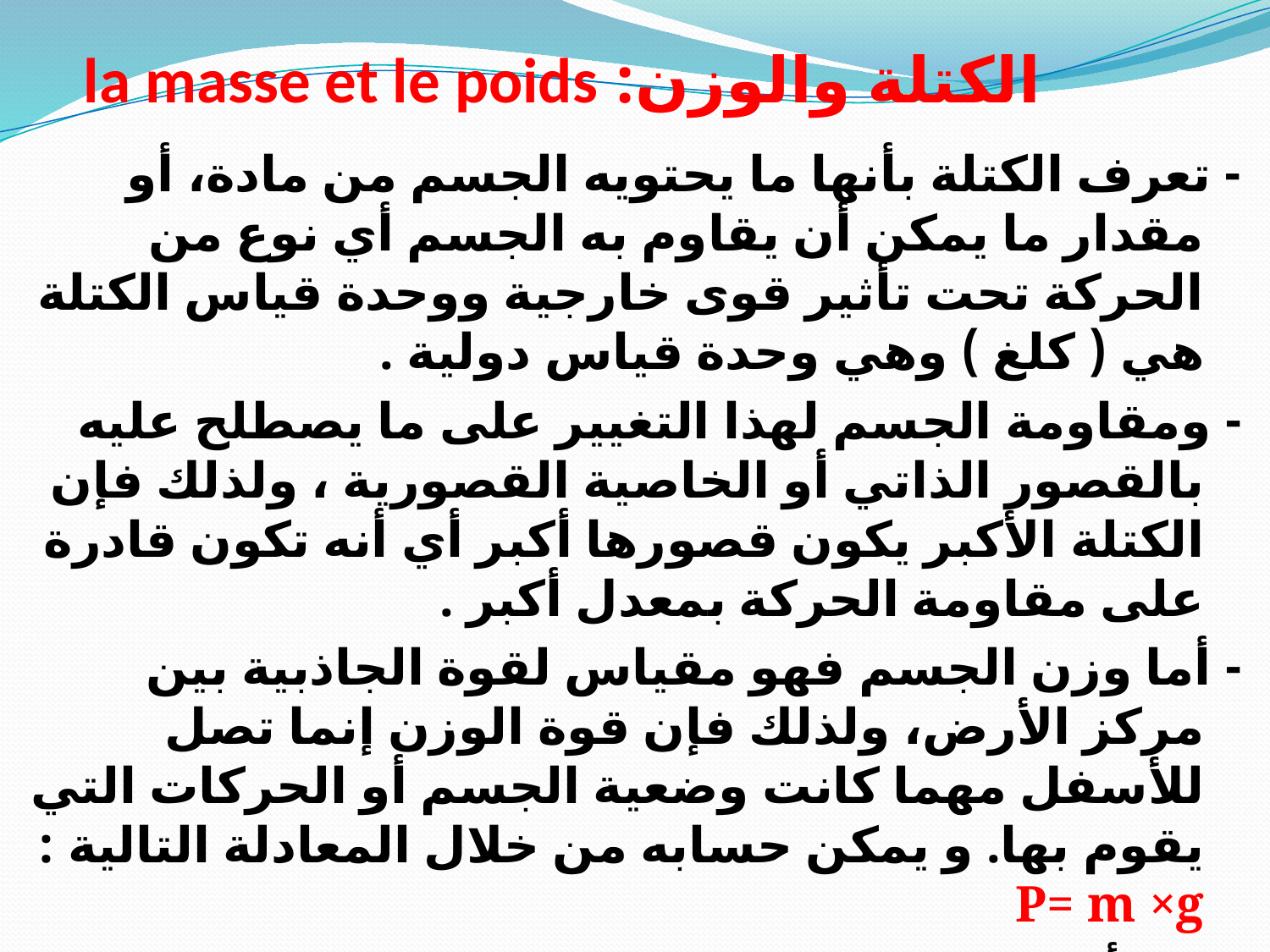

# الكتلة والوزن: la masse et le poids
- تعرف الكتلة بأنها ما يحتويه الجسم من مادة، أو مقدار ما يمكن أن يقاوم به الجسم أي نوع من الحركة تحت تأثير قوى خارجية ووحدة قياس الكتلة هي ( كلغ ) وهي وحدة قياس دولية .
- ومقاومة الجسم لهذا التغيير على ما يصطلح عليه بالقصور الذاتي أو الخاصية القصورية ، ولذلك فإن الكتلة الأكبر يكون قصورها أكبر أي أنه تكون قادرة على مقاومة الحركة بمعدل أكبر .
- أما وزن الجسم فهو مقياس لقوة الجاذبية بين مركز الأرض، ولذلك فإن قوة الوزن إنما تصل للأسفل مهما كانت وضعية الجسم أو الحركات التي يقوم بها. و يمكن حسابه من خلال المعادلة التالية : P= m ×g
حيث أن:
- P : poids الوزن ، -m : masse  الكتلة ، gravité :  -gالجاذبية.